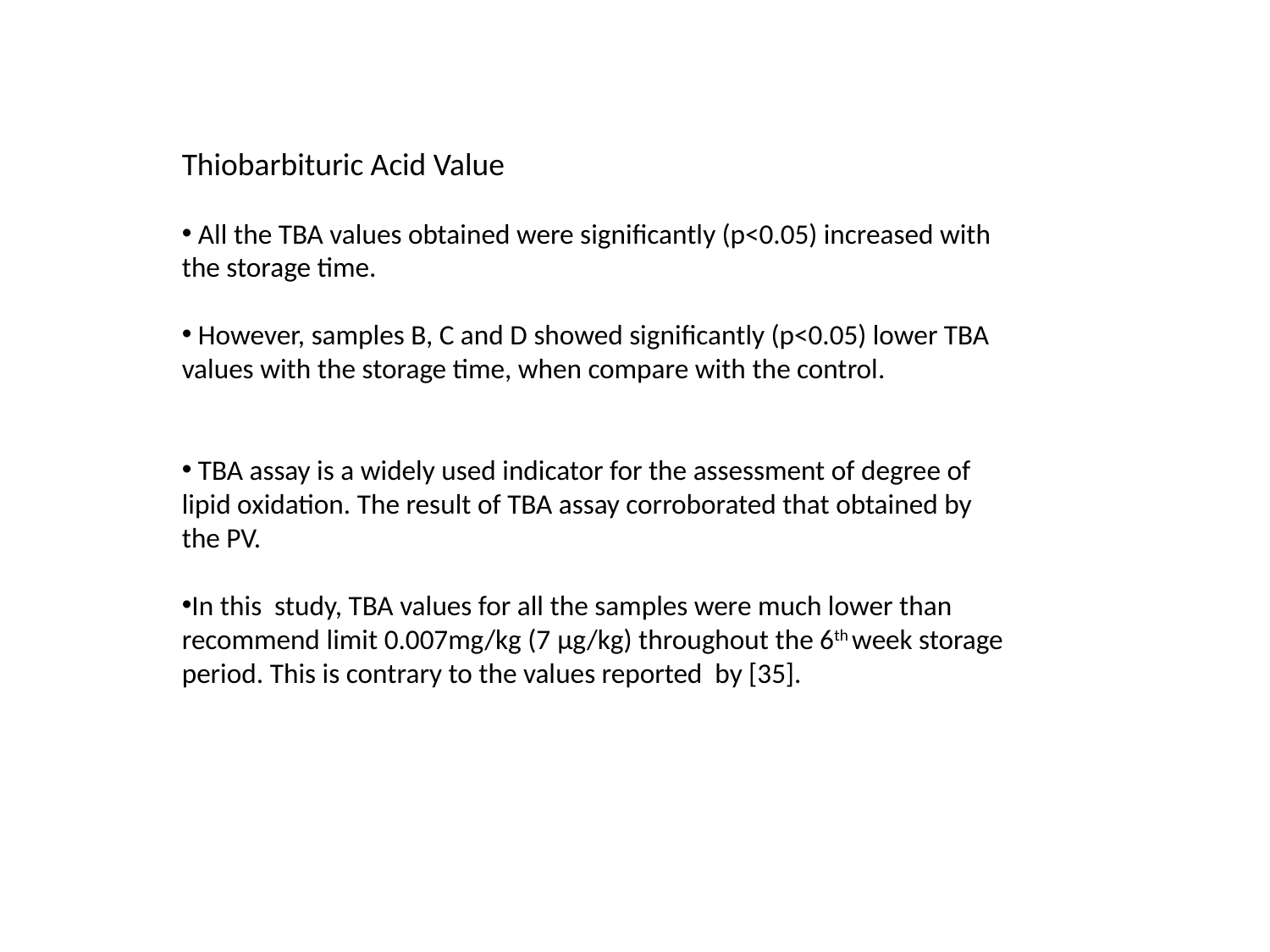

Thiobarbituric Acid Value

 All the TBA values obtained were significantly (p<0.05) increased with the storage time.

 However, samples B, C and D showed significantly (p<0.05) lower TBA values with the storage time, when compare with the control.

 TBA assay is a widely used indicator for the assessment of degree of lipid oxidation. The result of TBA assay corroborated that obtained by the PV.

In this  study, TBA values for all the samples were much lower than  recommend limit 0.007mg/kg (7 μg/kg) throughout the 6th week storage period. This is contrary to the values reported  by [35].